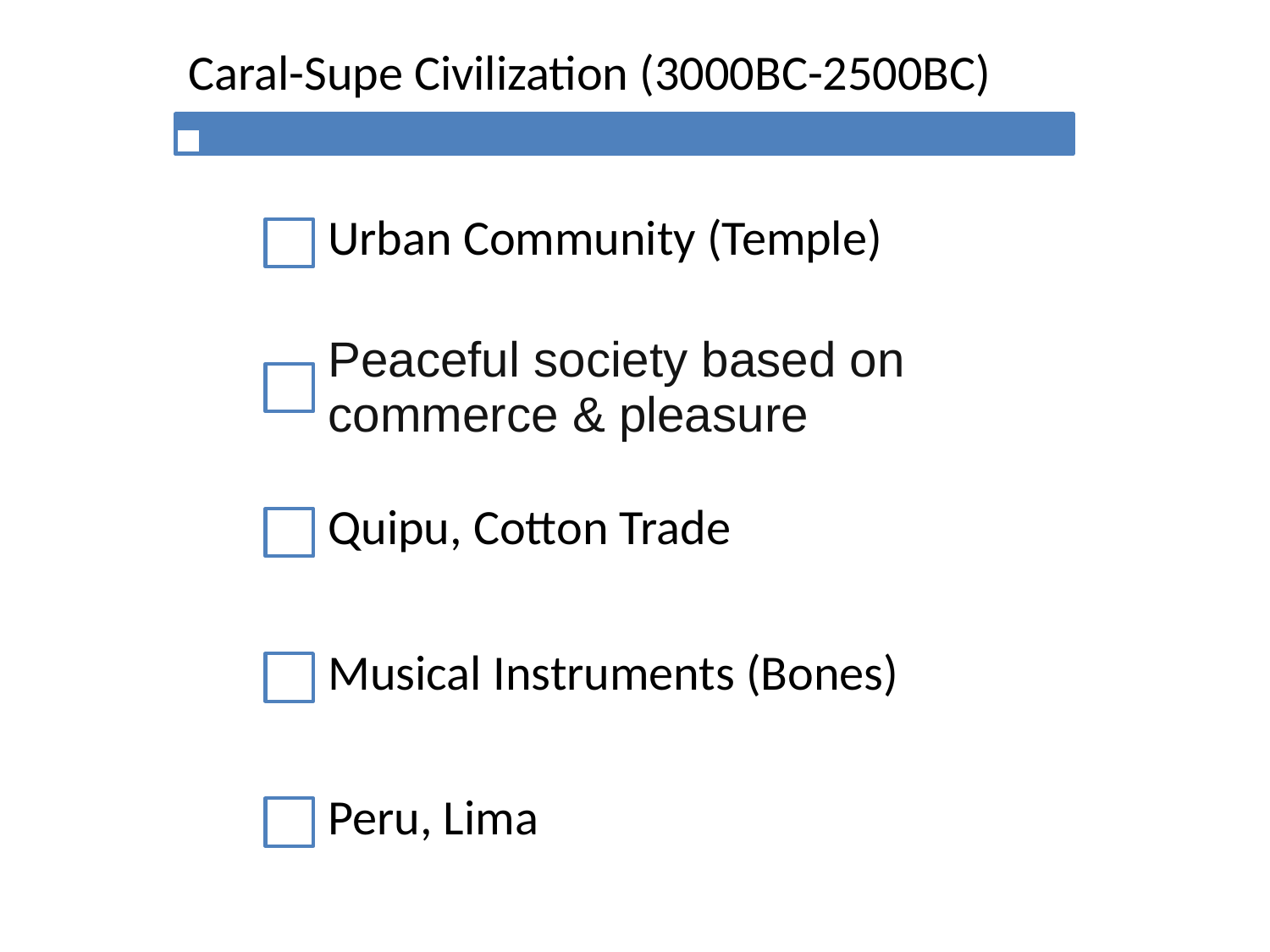

Caral-Supe Civilization (3000BC-2500BC)
Urban Community (Temple)
Quipu, Cotton Trade
Peru, Lima
Peaceful society based on commerce & pleasure
Musical Instruments (Bones)